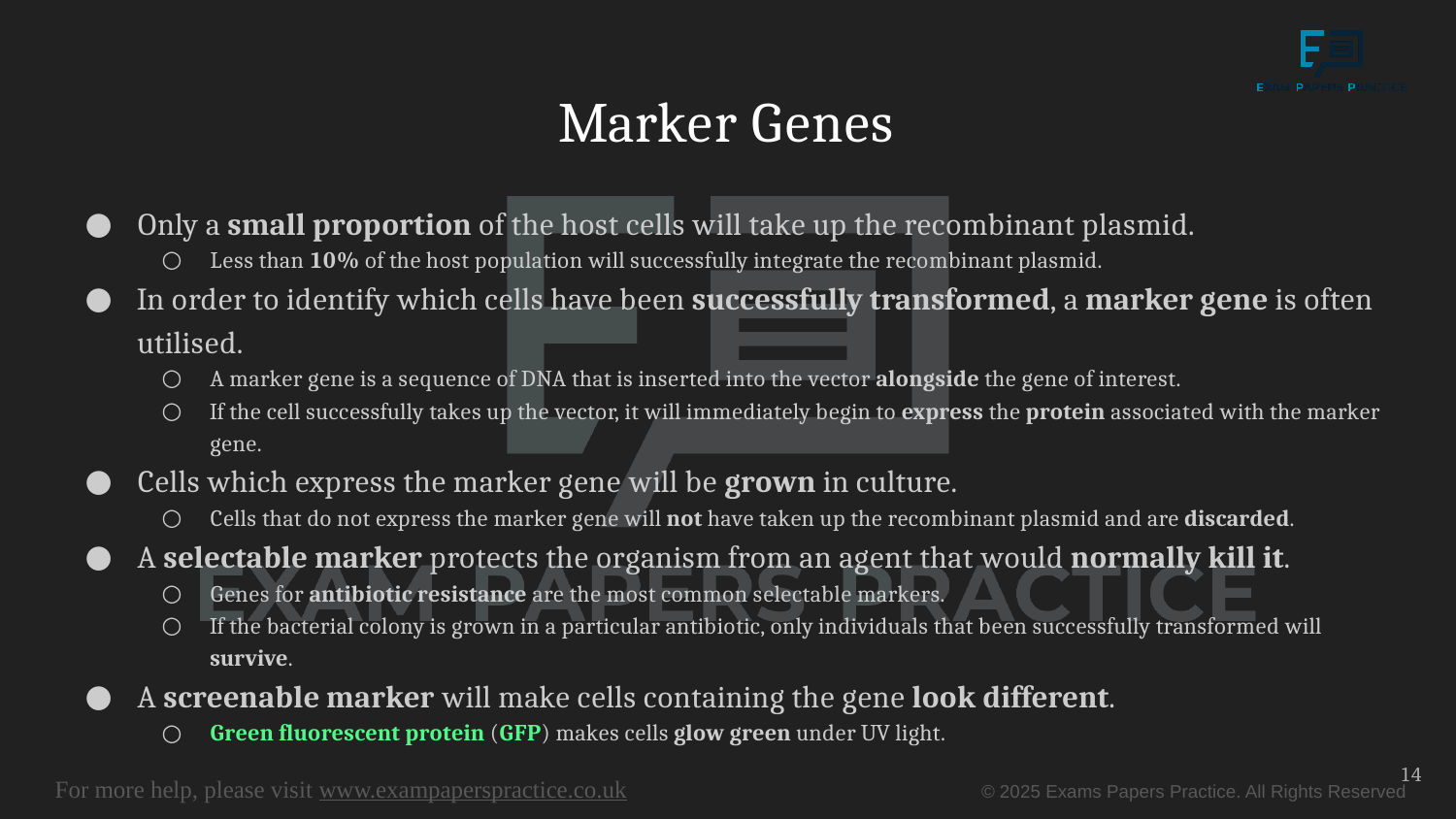

# Marker Genes

Only a small proportion of the host cells will take up the recombinant plasmid.
Less than 10% of the host population will successfully integrate the recombinant plasmid.
In order to identify which cells have been successfully transformed, a marker gene is often utilised.
A marker gene is a sequence of DNA that is inserted into the vector alongside the gene of interest.
If the cell successfully takes up the vector, it will immediately begin to express the protein associated with the marker gene.
Cells which express the marker gene will be grown in culture.
Cells that do not express the marker gene will not have taken up the recombinant plasmid and are discarded.
A selectable marker protects the organism from an agent that would normally kill it.
Genes for antibiotic resistance are the most common selectable markers.
If the bacterial colony is grown in a particular antibiotic, only individuals that been successfully transformed will survive.
A screenable marker will make cells containing the gene look different.
Green fluorescent protein (GFP) makes cells glow green under UV light.
14